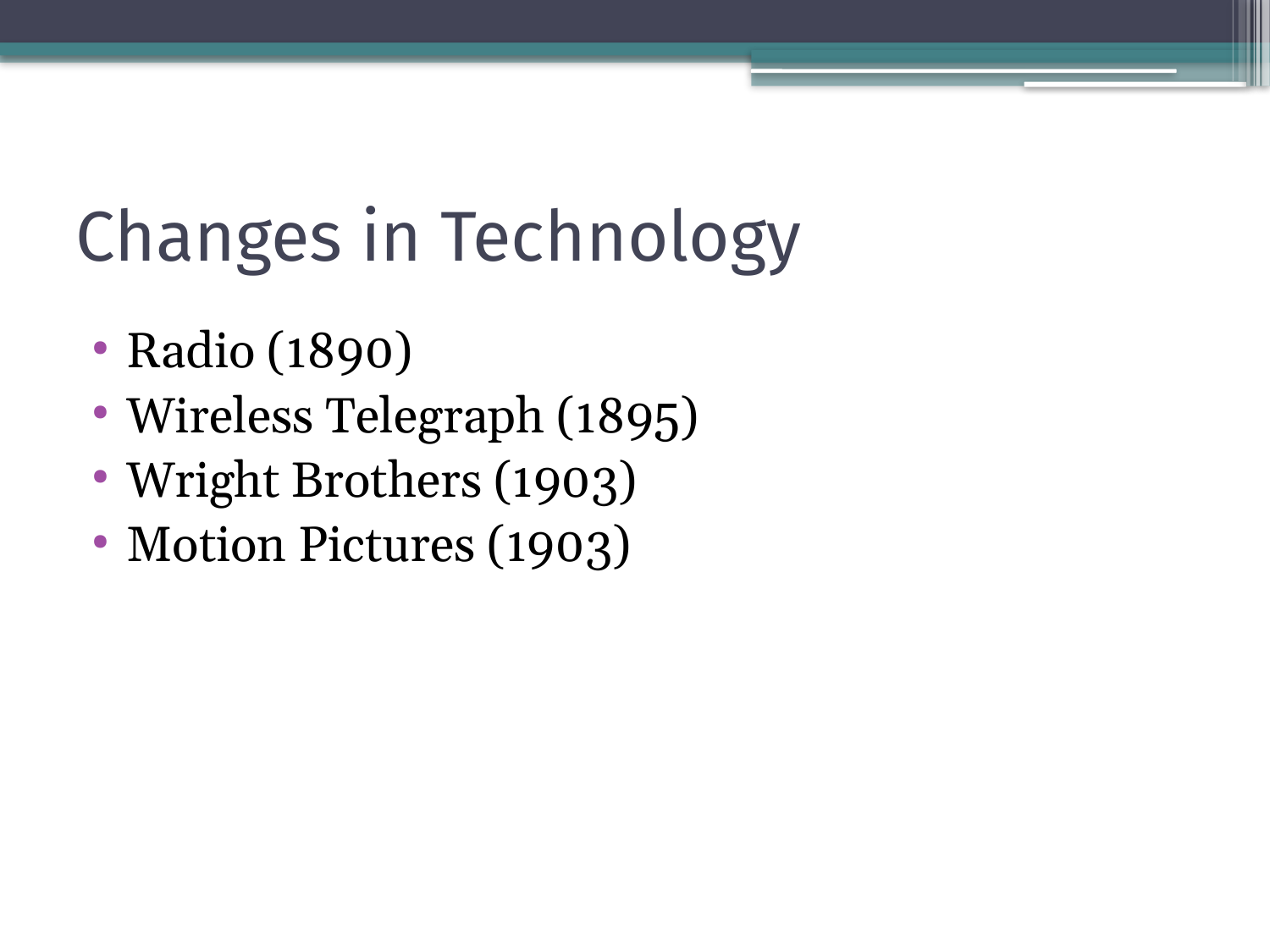

# Changes in Technology
Radio (1890)
Wireless Telegraph (1895)
Wright Brothers (1903)
Motion Pictures (1903)